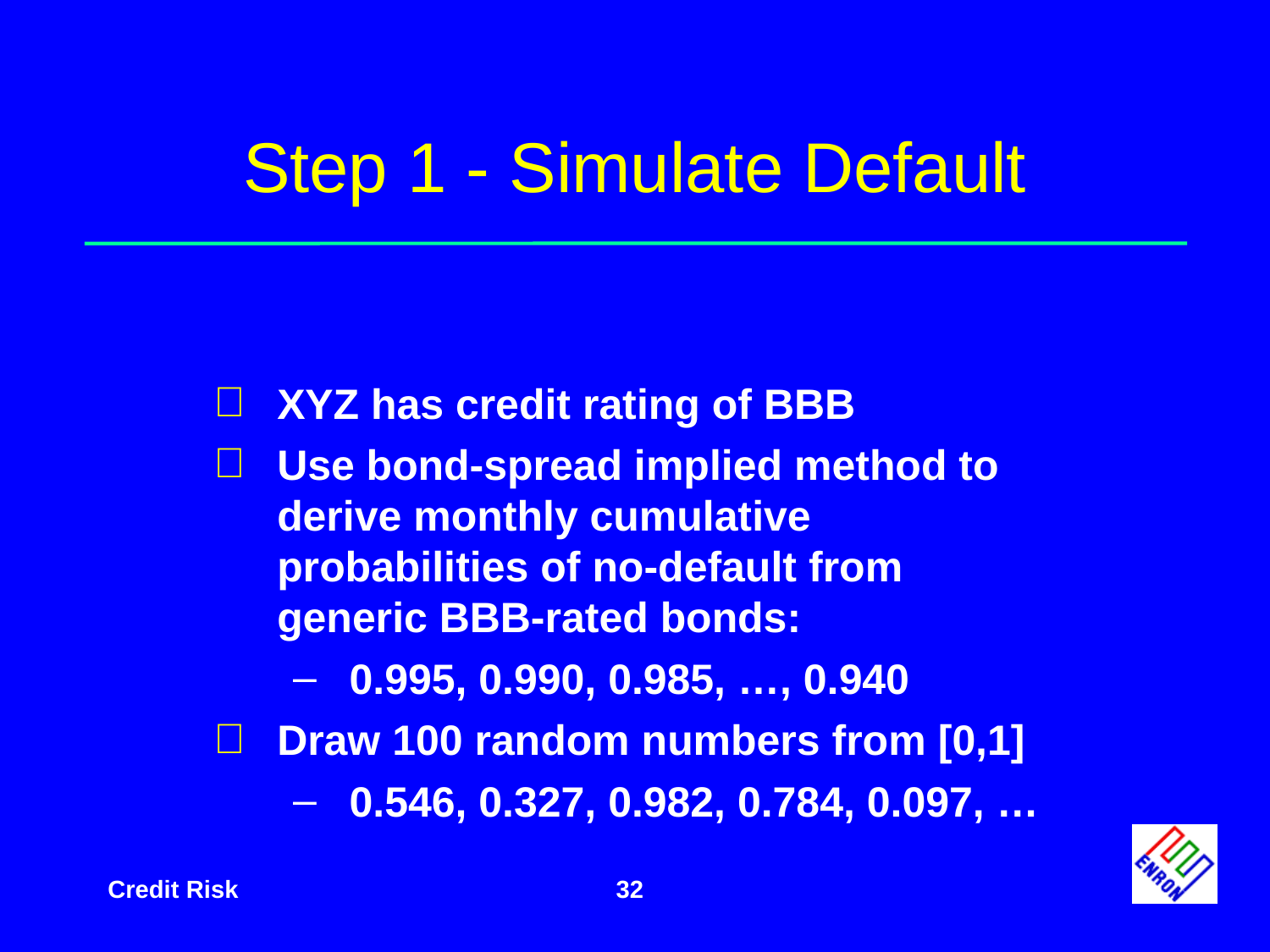

# Step 1 - Simulate Default

XYZ has credit rating of BBB
Use bond-spread implied method to derive monthly cumulative probabilities of no-default from generic BBB-rated bonds:
0.995, 0.990, 0.985, …, 0.940
Draw 100 random numbers from [0,1]
0.546, 0.327, 0.982, 0.784, 0.097, …
32
Credit Risk